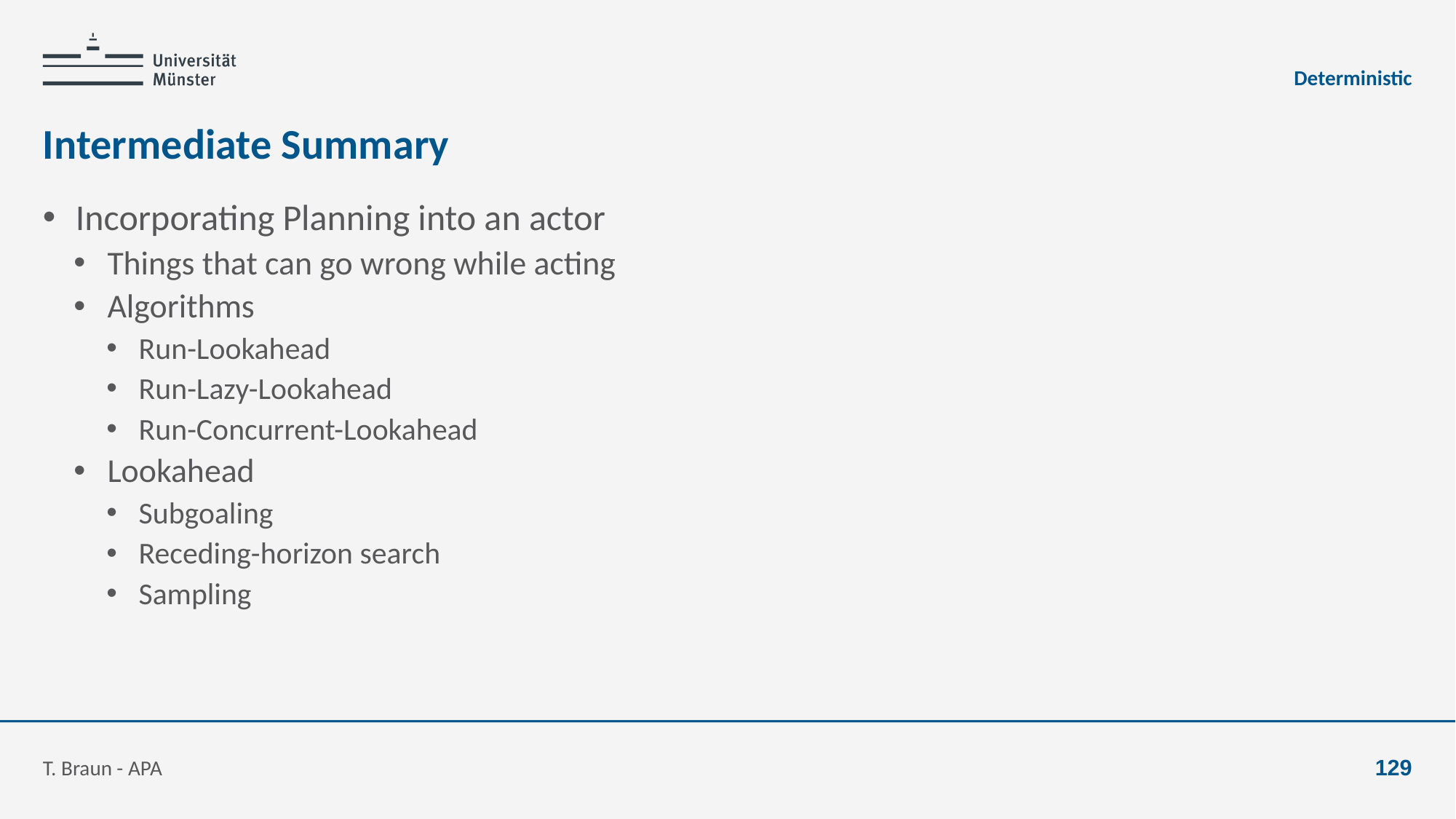

Deterministic
# Intermediate Summary
Incorporating Planning into an actor
Things that can go wrong while acting
Algorithms
Run-Lookahead
Run-Lazy-Lookahead
Run-Concurrent-Lookahead
Lookahead
Subgoaling
Receding-horizon search
Sampling

T. Braun - APA
129